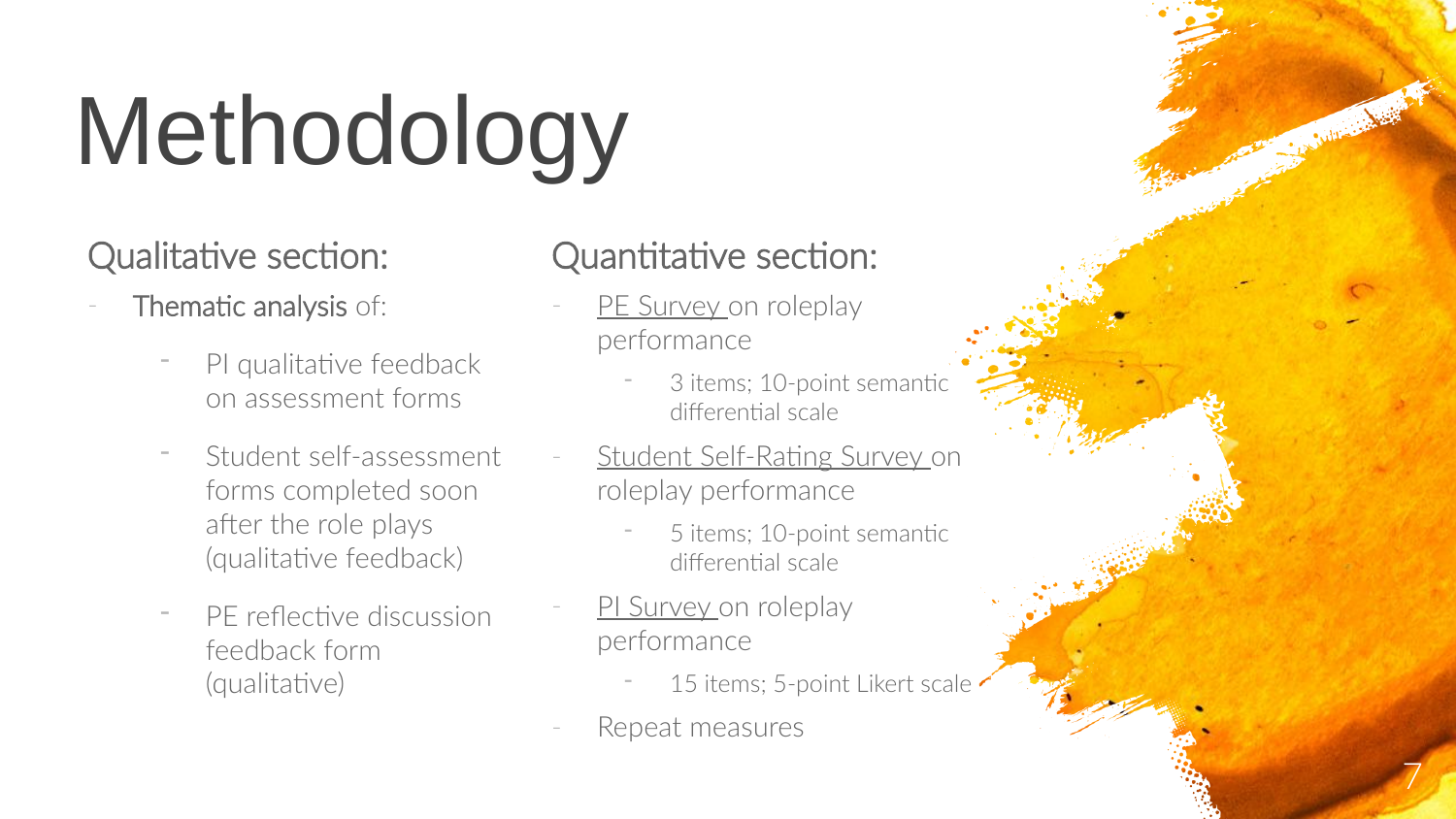

# Methodology
Qualitative section:
Thematic analysis of:
PI qualitative feedback on assessment forms
Student self-assessment forms completed soon after the role plays (qualitative feedback)
PE reflective discussion feedback form (qualitative)
Quantitative section:
PE Survey on roleplay performance
3 items; 10-point semantic differential scale
Student Self-Rating Survey on roleplay performance
5 items; 10-point semantic differential scale
PI Survey on roleplay performance
15 items; 5-point Likert scale
Repeat measures
7